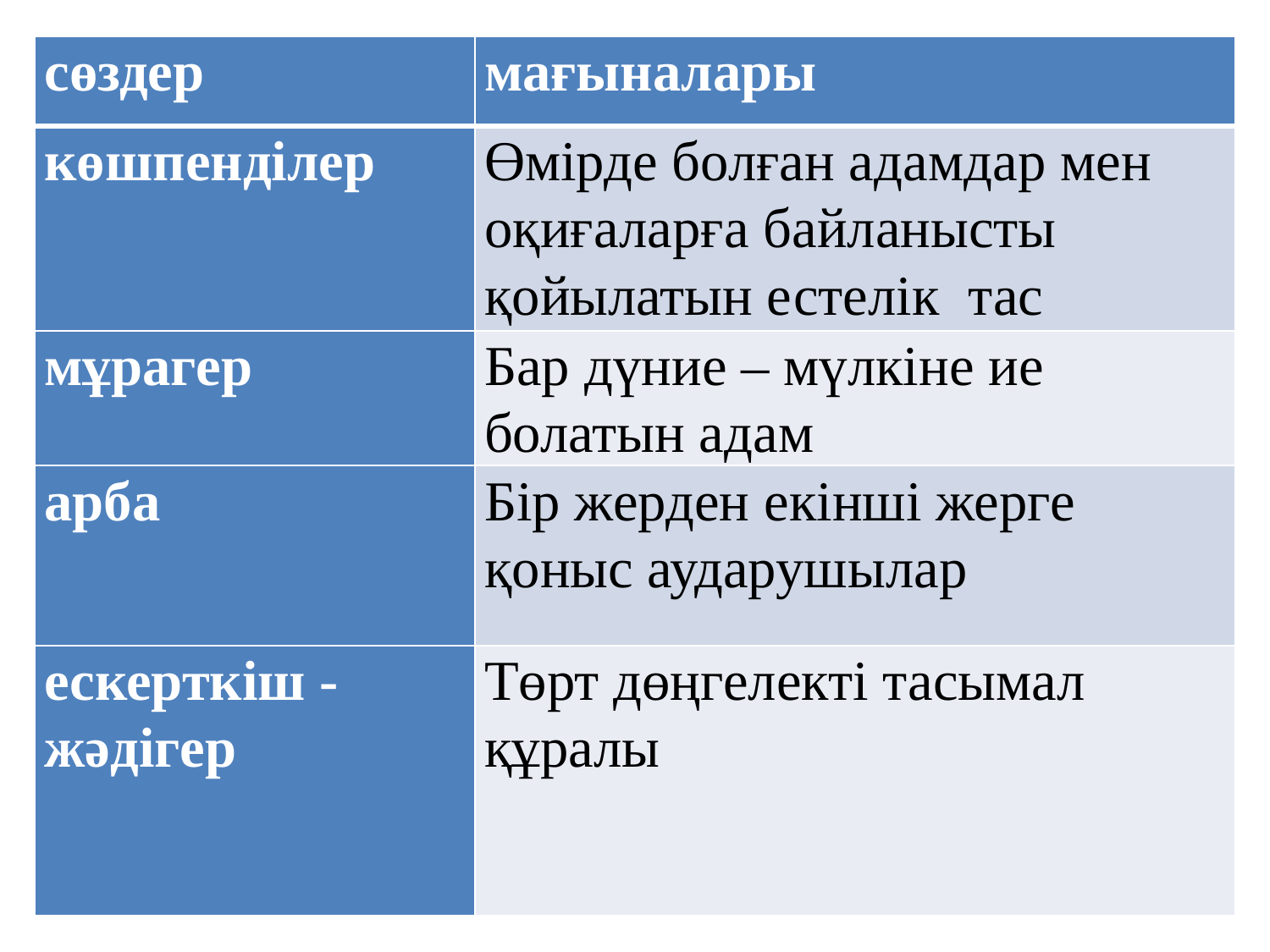

| сөздер | мағыналары |
| --- | --- |
| көшпенділер | Өмірде болған адамдар мен оқиғаларға байланысты қойылатын естелік тас |
| мұрагер | Бар дүние – мүлкіне ие болатын адам |
| арба | Бір жерден екінші жерге қоныс аударушылар |
| ескерткіш - жәдігер | Төрт дөңгелекті тасымал құралы |